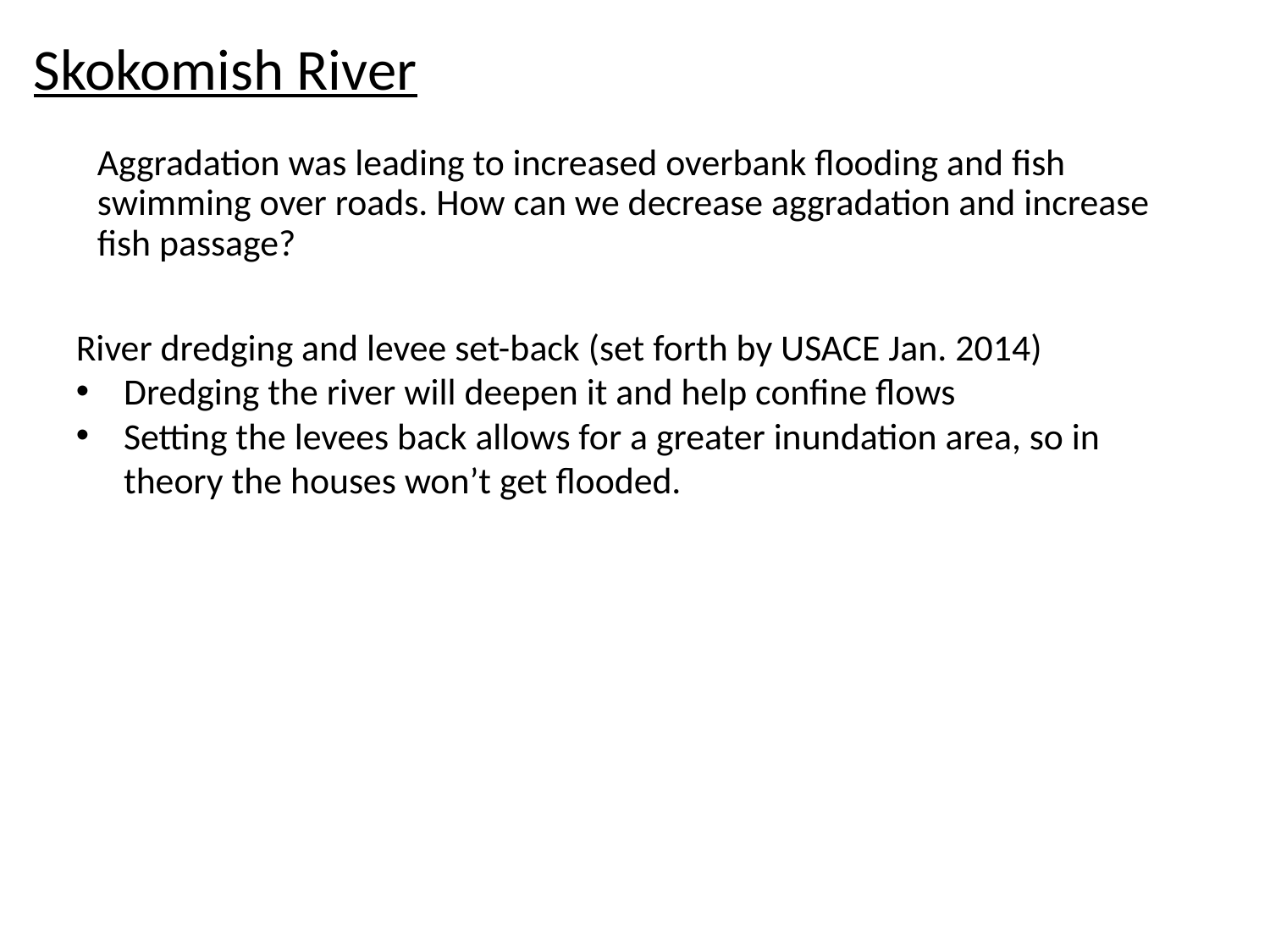

# Skokomish River
Aggradation was leading to increased overbank flooding and fish swimming over roads. How can we decrease aggradation and increase fish passage?
River dredging and levee set-back (set forth by USACE Jan. 2014)
Dredging the river will deepen it and help confine flows
Setting the levees back allows for a greater inundation area, so in theory the houses won’t get flooded.